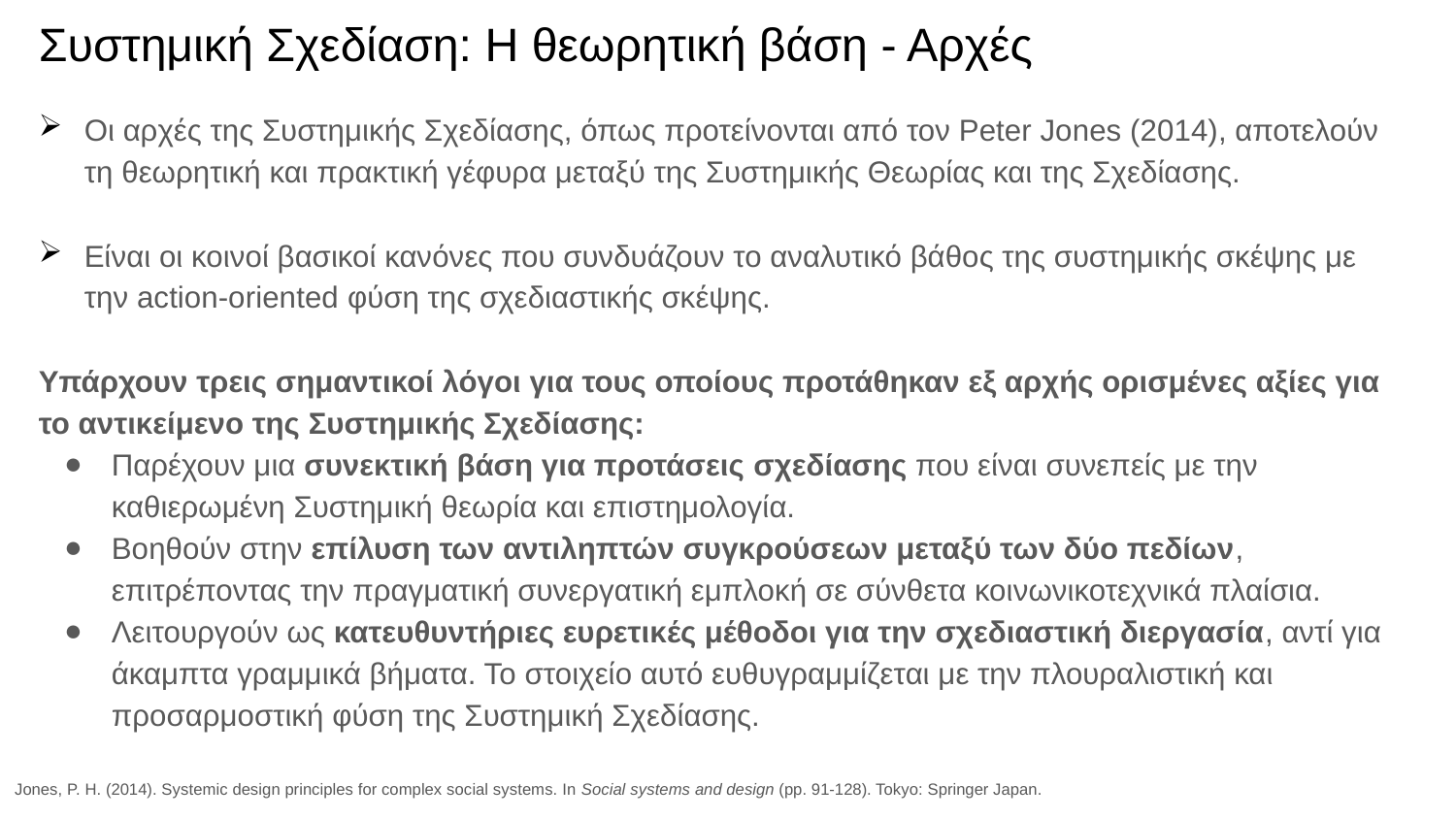

# Συστημική Σχεδίαση: H θεωρητική βάση - Αρχές
Οι αρχές της Συστημικής Σχεδίασης, όπως προτείνονται από τον Peter Jones (2014), αποτελούν τη θεωρητική και πρακτική γέφυρα μεταξύ της Συστημικής Θεωρίας και της Σχεδίασης.

Είναι οι κοινοί βασικοί κανόνες που συνδυάζουν το αναλυτικό βάθος της συστημικής σκέψης με την action-oriented φύση της σχεδιαστικής σκέψης.

Υπάρχουν τρεις σημαντικοί λόγοι για τους οποίους προτάθηκαν εξ αρχής ορισμένες αξίες για το αντικείμενο της Συστημικής Σχεδίασης:
Παρέχουν μια συνεκτική βάση για προτάσεις σχεδίασης που είναι συνεπείς με την καθιερωμένη Συστημική θεωρία και επιστημολογία.
Βοηθούν στην επίλυση των αντιληπτών συγκρούσεων μεταξύ των δύο πεδίων, επιτρέποντας την πραγματική συνεργατική εμπλοκή σε σύνθετα κοινωνικοτεχνικά πλαίσια.
Λειτουργούν ως κατευθυντήριες ευρετικές μέθοδοι για την σχεδιαστική διεργασία, αντί για άκαμπτα γραμμικά βήματα. Το στοιχείο αυτό ευθυγραμμίζεται με την πλουραλιστική και προσαρμοστική φύση της Συστημική Σχεδίασης.

Jones, P. H. (2014). Systemic design principles for complex social systems. In Social systems and design (pp. 91-128). Tokyo: Springer Japan.